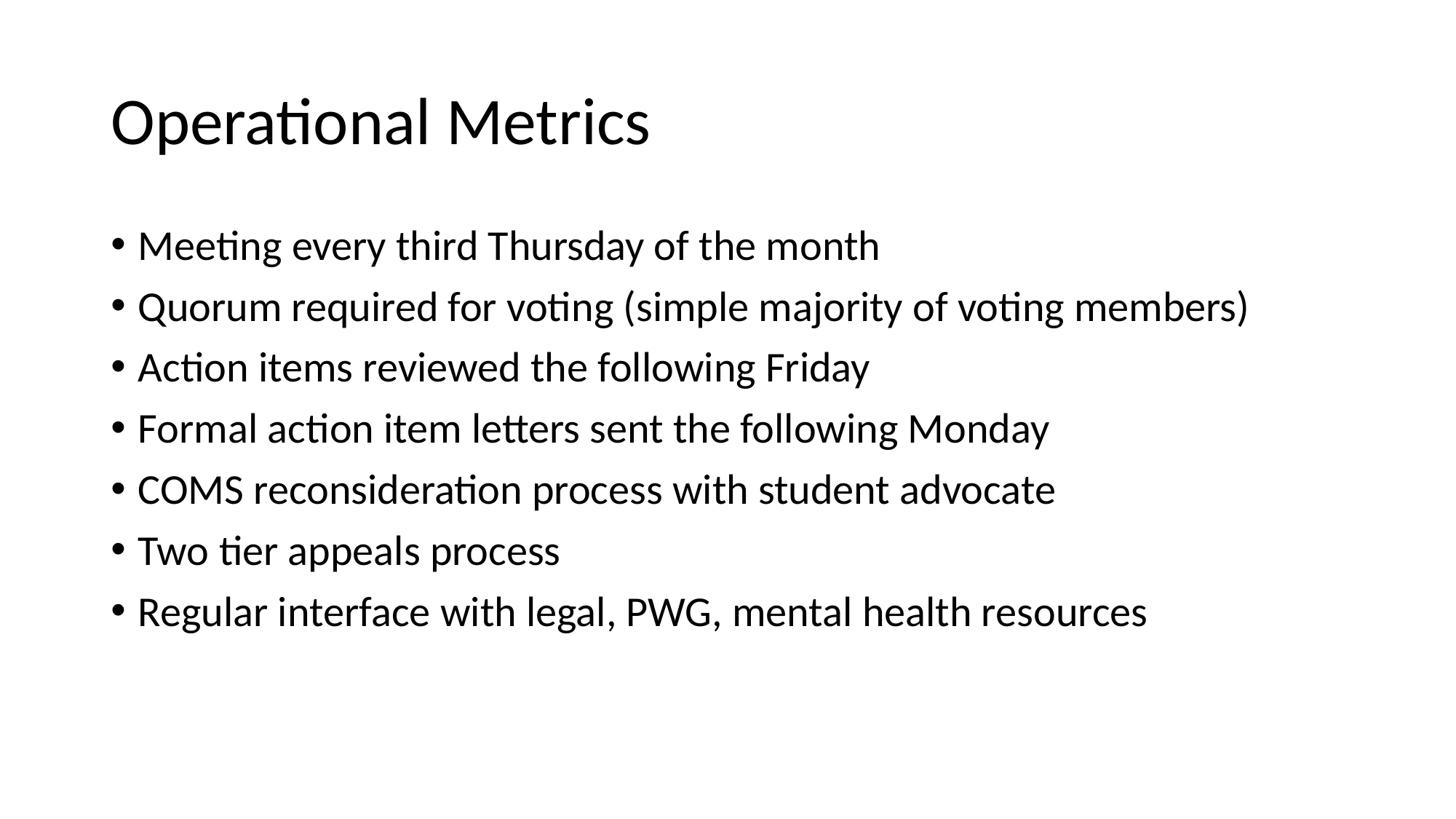

# Operational Metrics
Meeting every third Thursday of the month
Quorum required for voting (simple majority of voting members)
Action items reviewed the following Friday
Formal action item letters sent the following Monday
COMS reconsideration process with student advocate
Two tier appeals process
Regular interface with legal, PWG, mental health resources